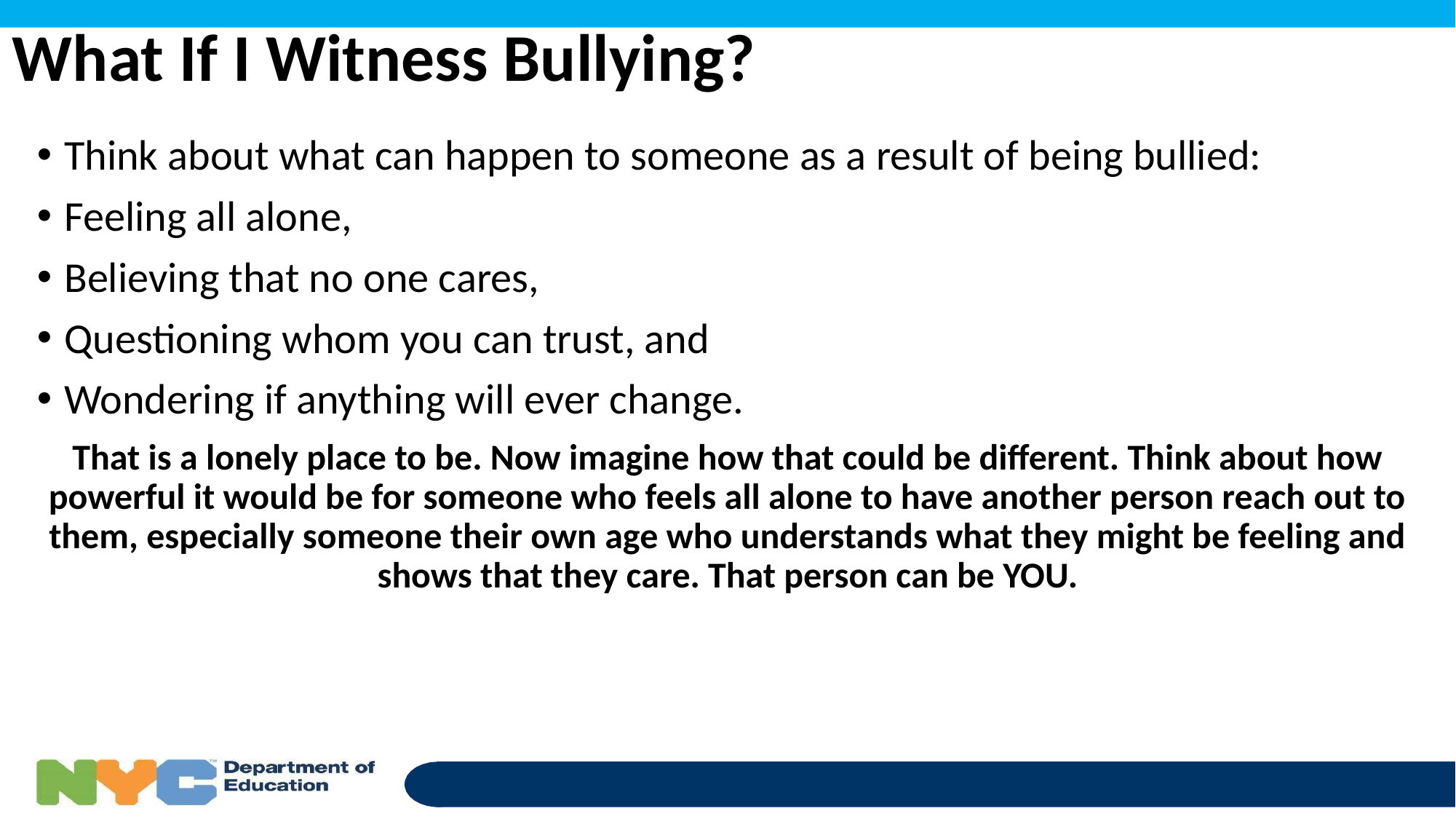

# What If I Witness Bullying?
Think about what can happen to someone as a result of being bullied:
Feeling all alone,
Believing that no one cares,
Questioning whom you can trust, and
Wondering if anything will ever change.
That is a lonely place to be. Now imagine how that could be different. Think about how powerful it would be for someone who feels all alone to have another person reach out to them, especially someone their own age who understands what they might be feeling and shows that they care. That person can be YOU.